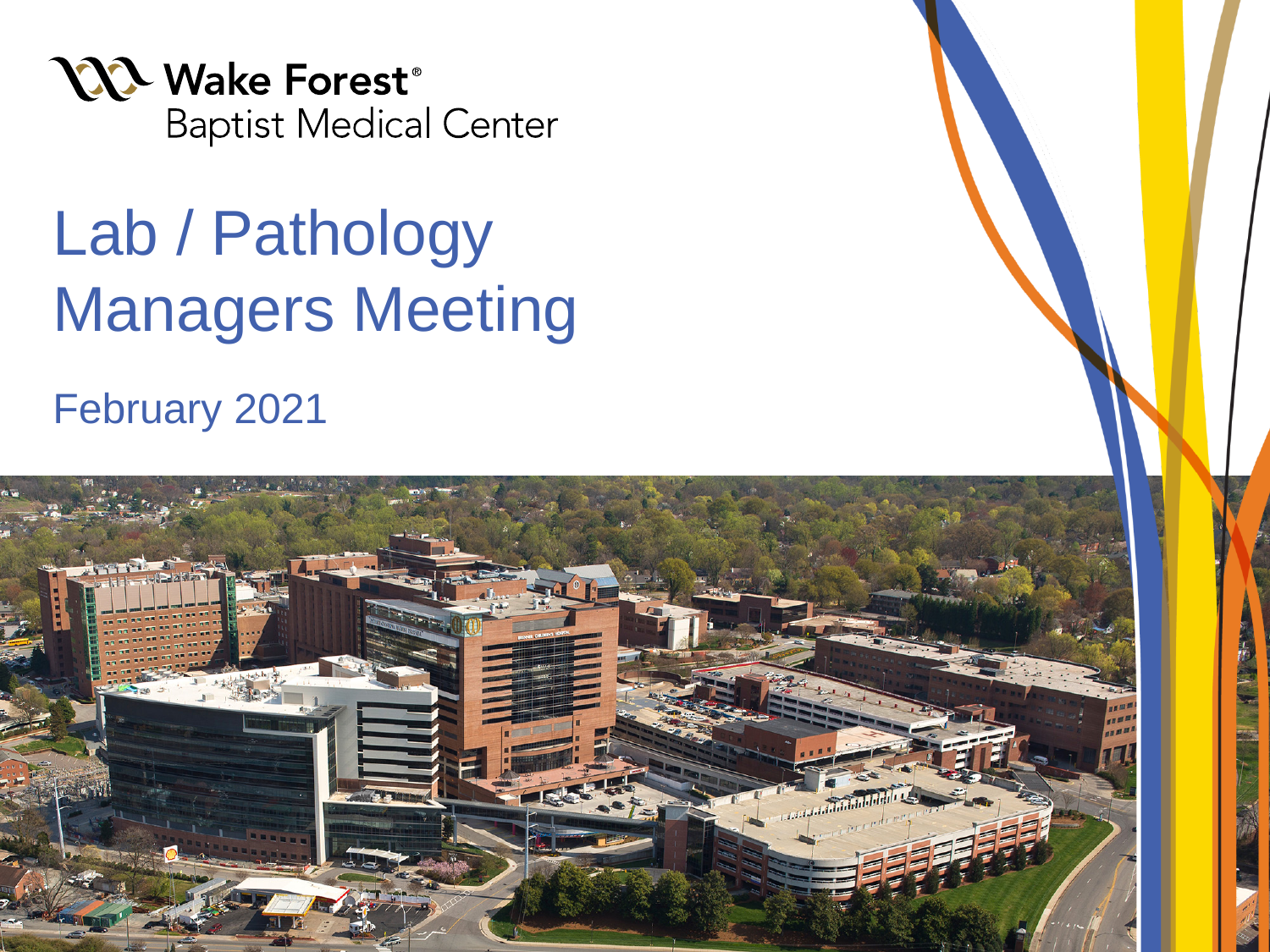

# Lab / Pathology Managers Meeting
February 2021